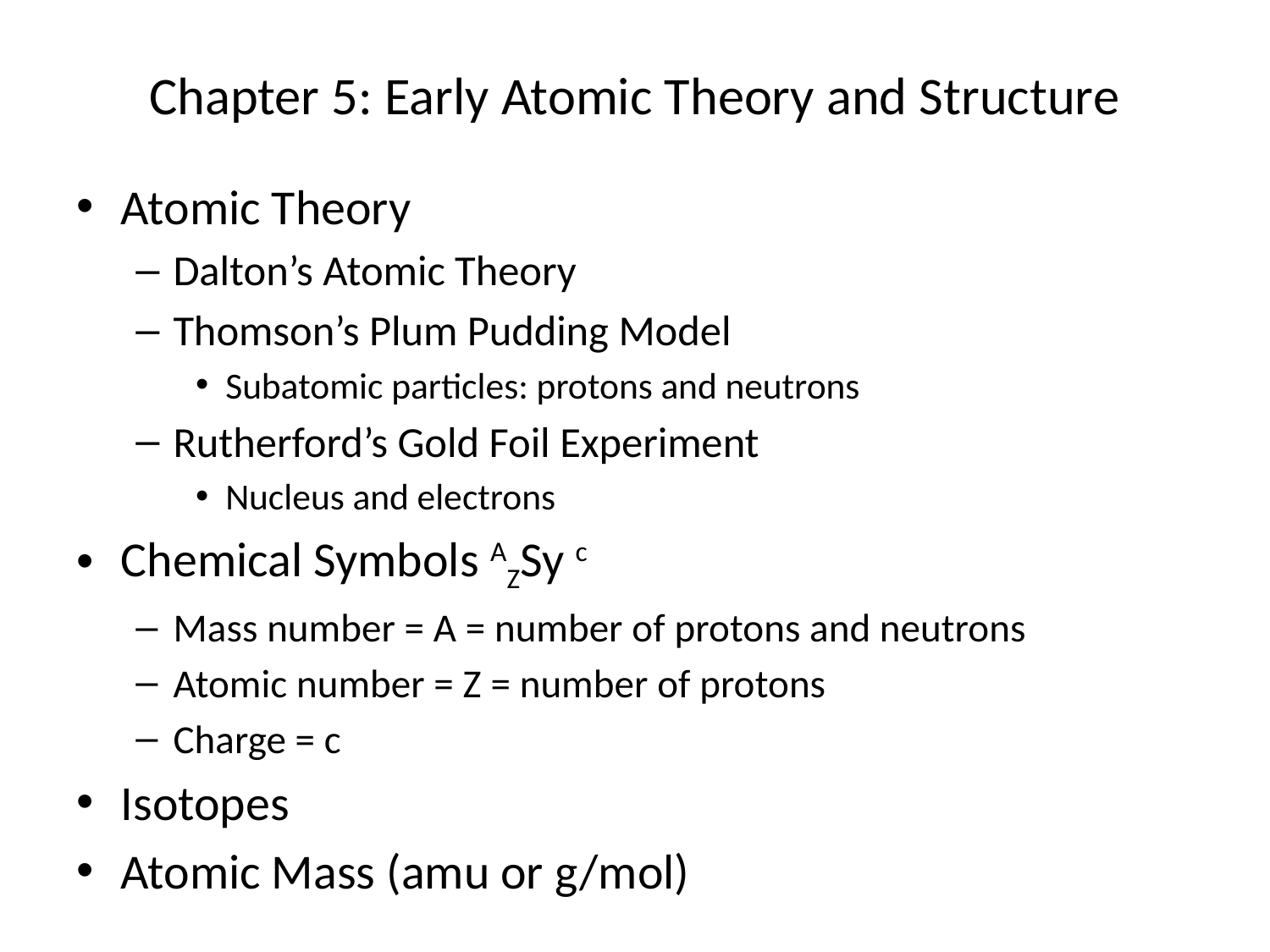

# Chapter 5: Early Atomic Theory and Structure
Atomic Theory
Dalton’s Atomic Theory
Thomson’s Plum Pudding Model
Subatomic particles: protons and neutrons
Rutherford’s Gold Foil Experiment
Nucleus and electrons
Chemical Symbols AZSy c
Mass number = A = number of protons and neutrons
Atomic number = Z = number of protons
Charge = c
Isotopes
Atomic Mass (amu or g/mol)